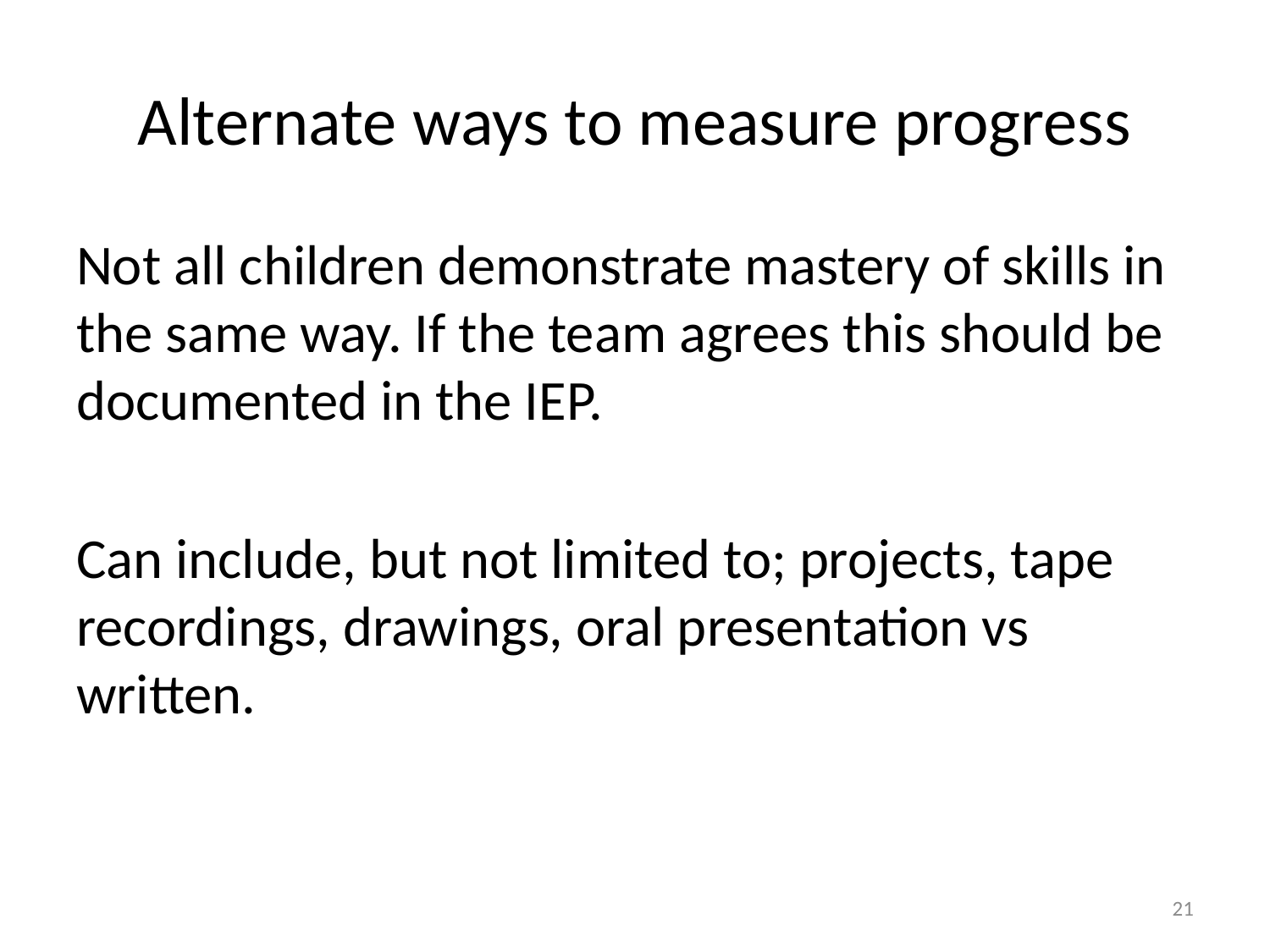

# Alternate ways to measure progress
Not all children demonstrate mastery of skills in the same way. If the team agrees this should be documented in the IEP.

Can include, but not limited to; projects, tape recordings, drawings, oral presentation vs written.
21